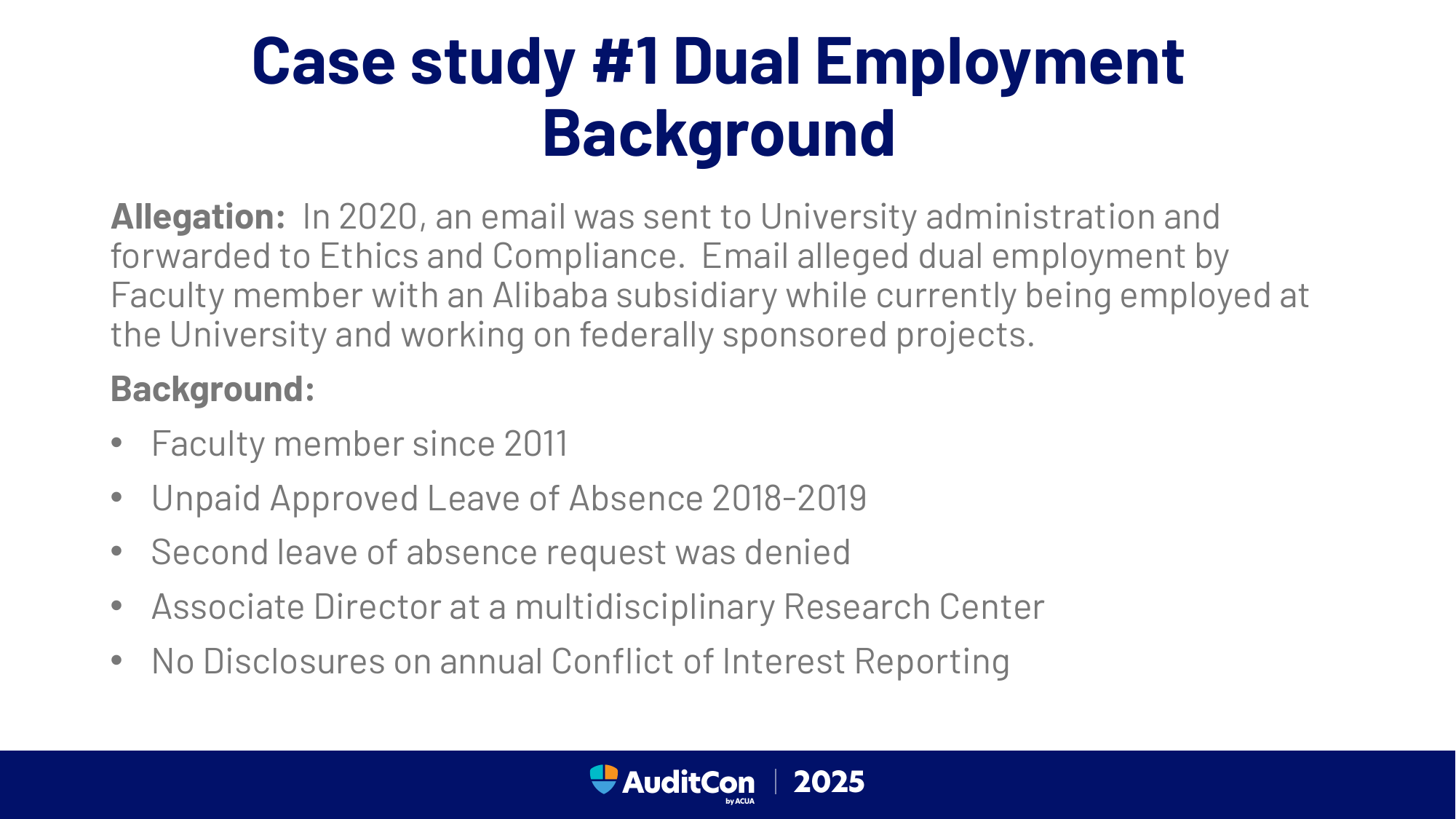

# Case study #1 Dual Employment Background
Allegation:  In 2020, an email was sent to University administration and forwarded to Ethics and Compliance.  Email alleged dual employment by Faculty member with an Alibaba subsidiary while currently being employed at the University and working on federally sponsored projects.
Background:
Faculty member since 2011
Unpaid Approved Leave of Absence 2018-2019
Second leave of absence request was denied
Associate Director at a multidisciplinary Research Center
No Disclosures on annual Conflict of Interest Reporting